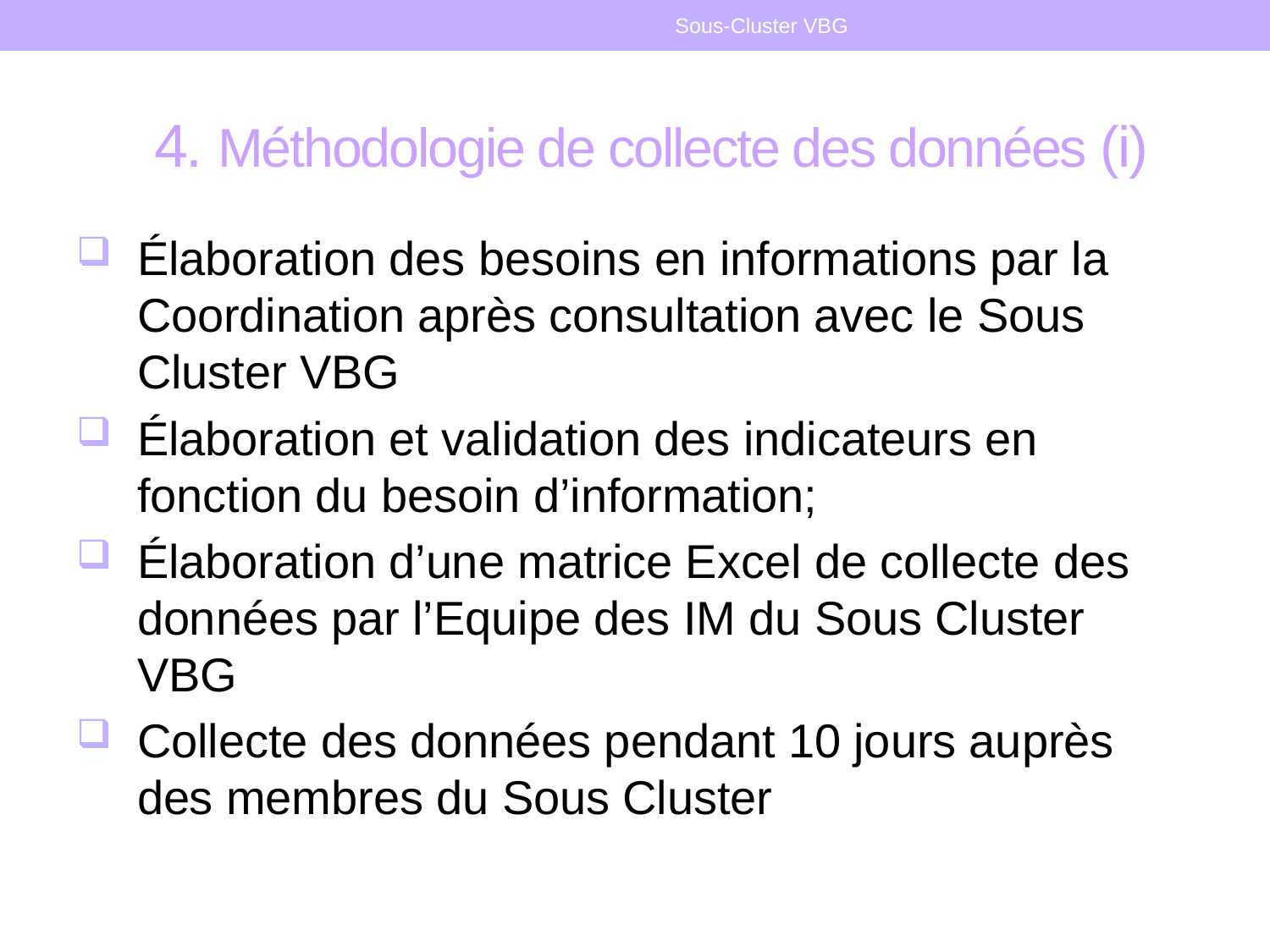

Sous-Cluster VBG
# 4. Méthodologie de collecte des données (i)
Élaboration des besoins en informations par la Coordination après consultation avec le Sous Cluster VBG
Élaboration et validation des indicateurs en fonction du besoin d’information;
Élaboration d’une matrice Excel de collecte des données par l’Equipe des IM du Sous Cluster VBG
Collecte des données pendant 10 jours auprès des membres du Sous Cluster